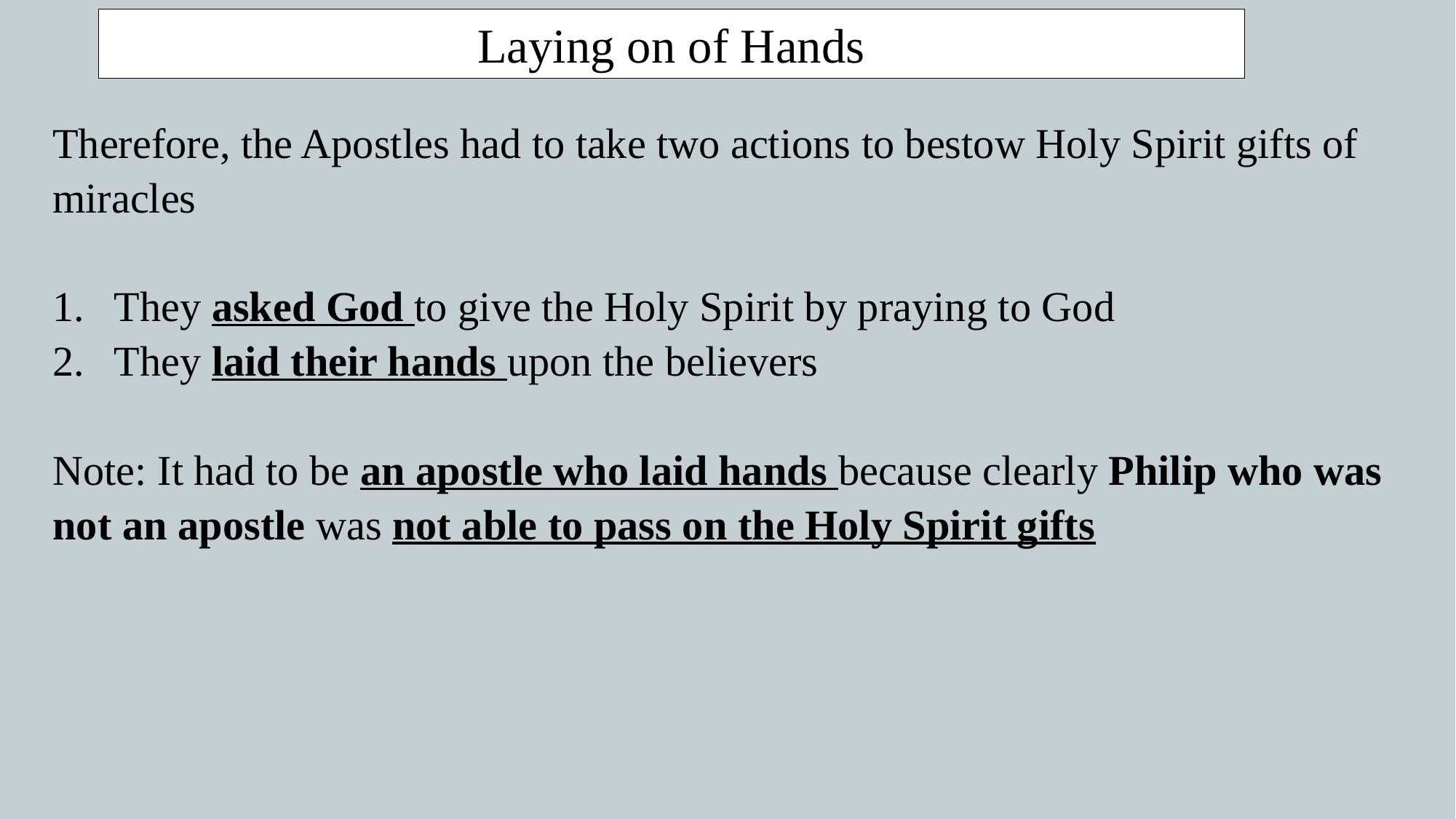

Laying on of Hands
Therefore, the Apostles had to take two actions to bestow Holy Spirit gifts of miracles

They asked God to give the Holy Spirit by praying to God
They laid their hands upon the believers

Note: It had to be an apostle who laid hands because clearly Philip who was not an apostle was not able to pass on the Holy Spirit gifts